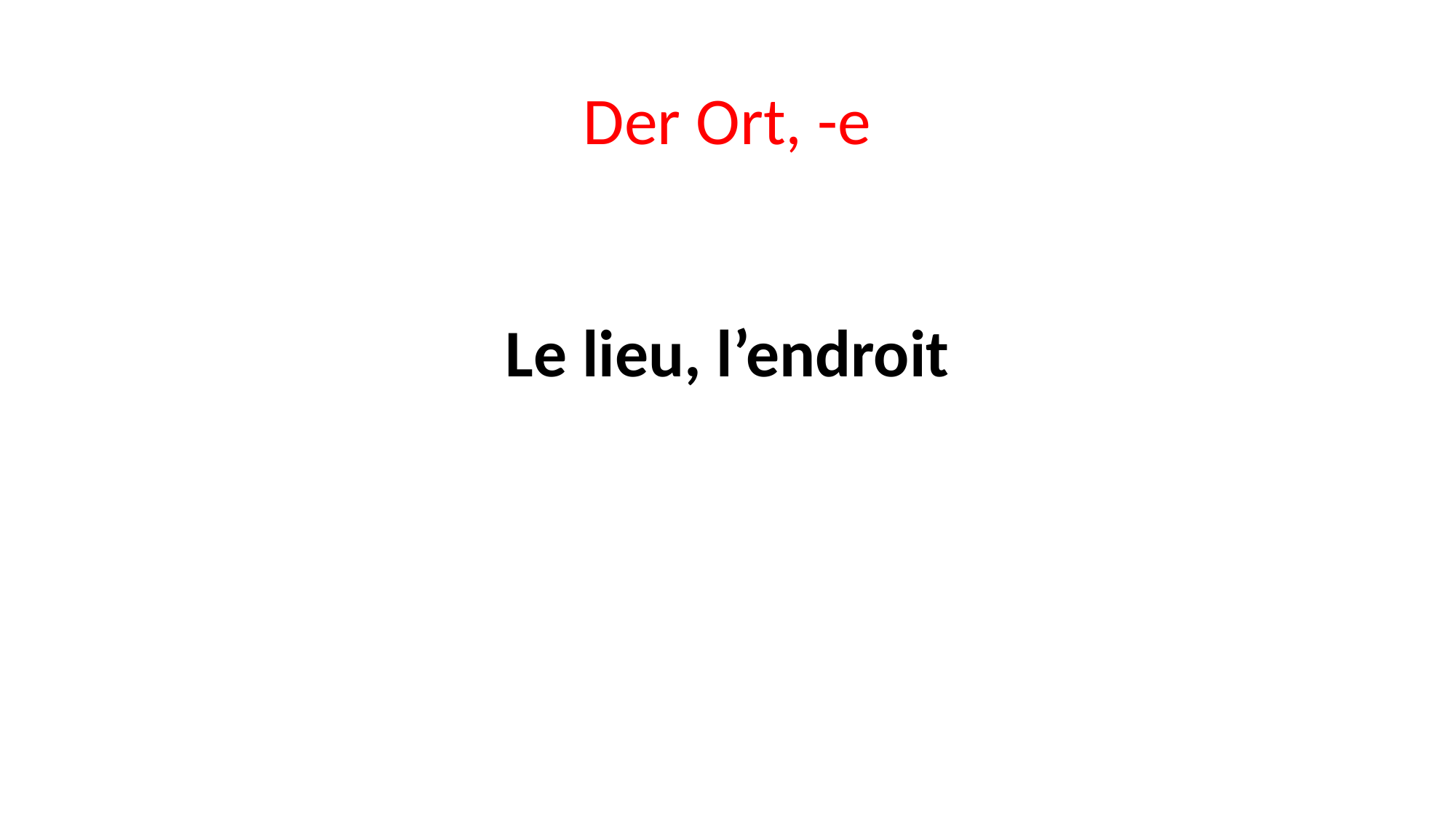

# Der Ort, -e

Le lieu, l’endroit